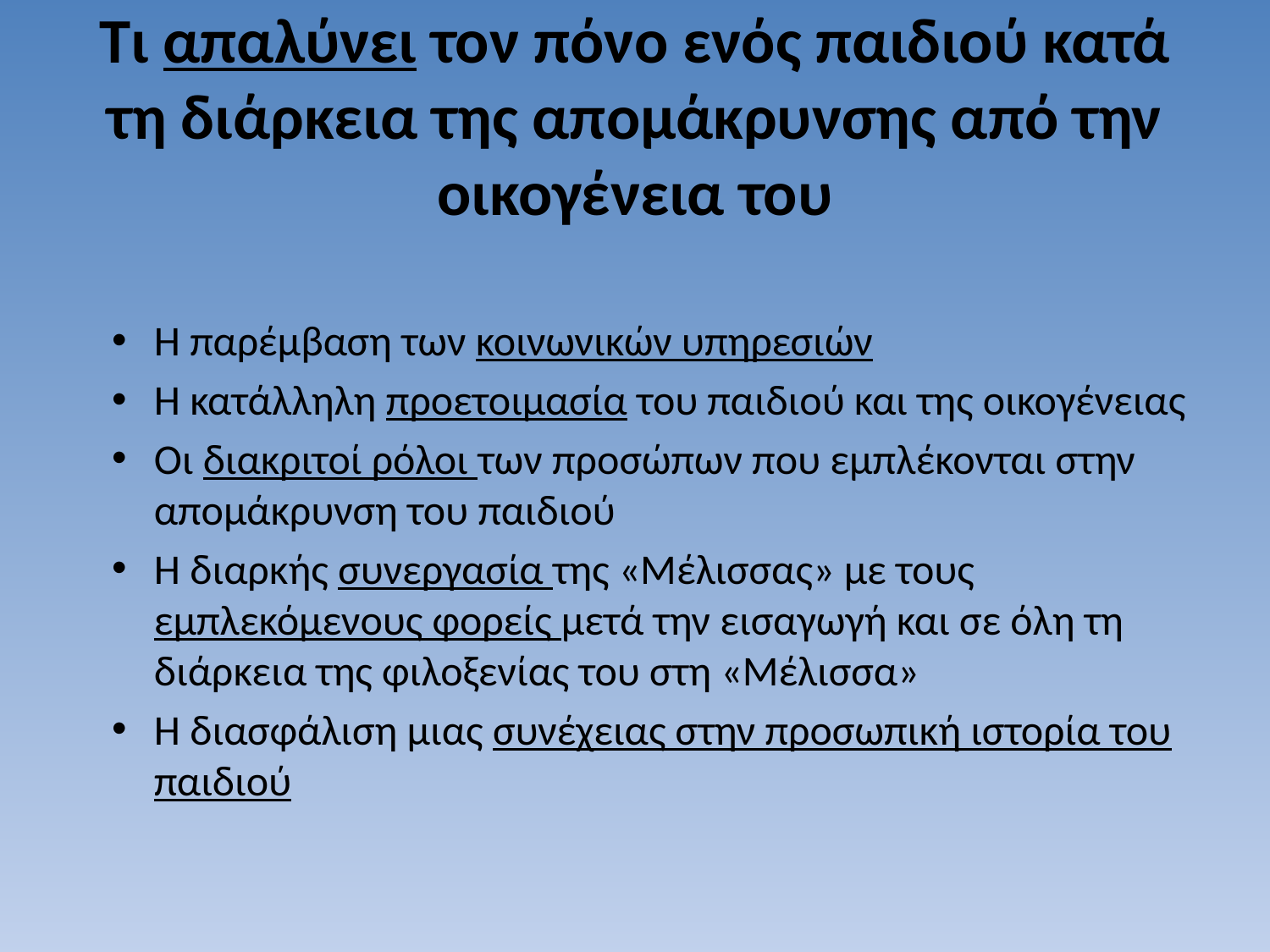

# Τι απαλύνει τον πόνο ενός παιδιού κατά τη διάρκεια της απομάκρυνσης από την οικογένεια του
Η παρέμβαση των κοινωνικών υπηρεσιών
Η κατάλληλη προετοιμασία του παιδιού και της οικογένειας
Οι διακριτοί ρόλοι των προσώπων που εμπλέκονται στην απομάκρυνση του παιδιού
Η διαρκής συνεργασία της «Μέλισσας» με τους εμπλεκόμενους φορείς μετά την εισαγωγή και σε όλη τη διάρκεια της φιλοξενίας του στη «Μέλισσα»
Η διασφάλιση μιας συνέχειας στην προσωπική ιστορία του παιδιού